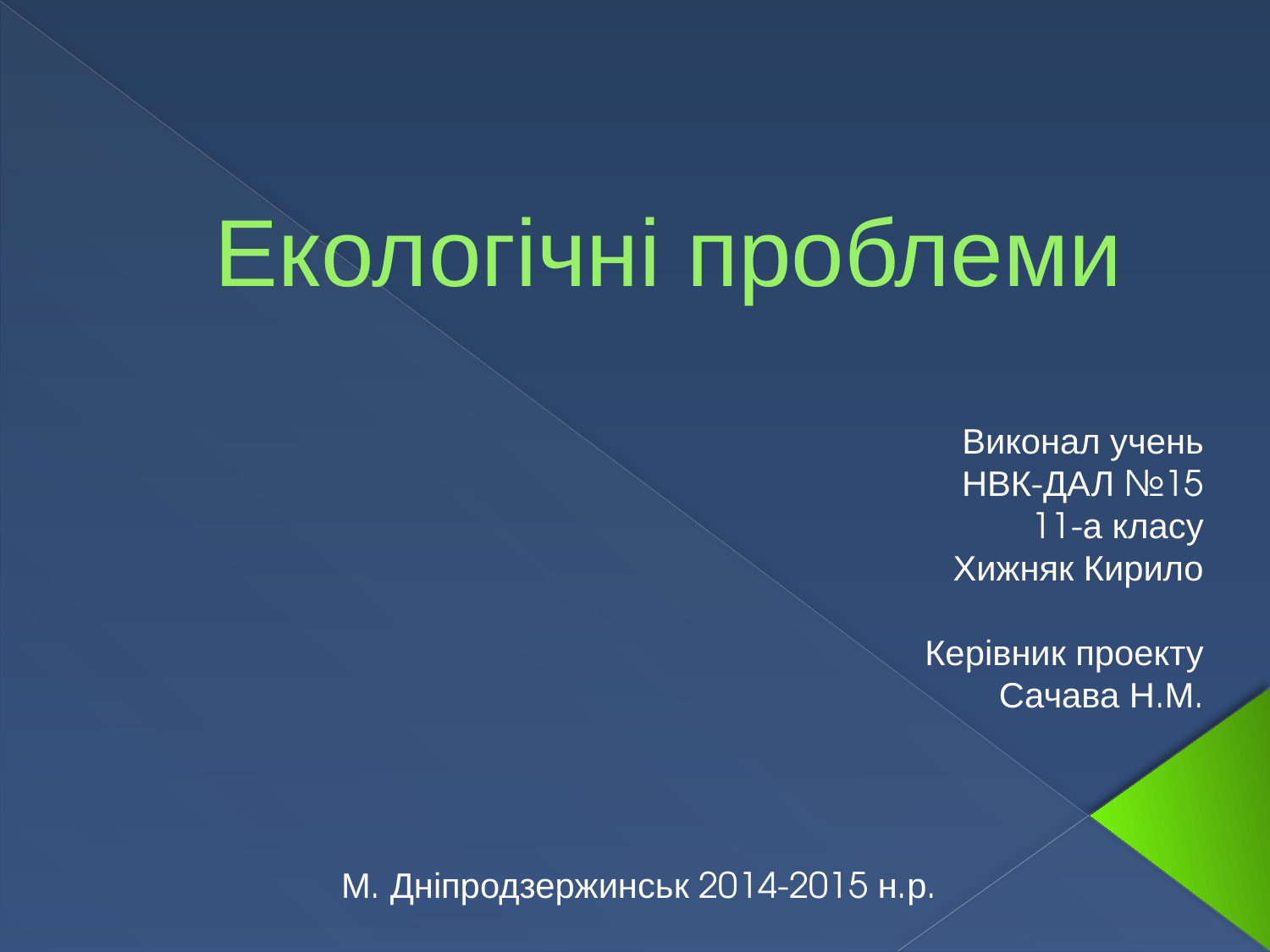

# Екологічні проблеми
Виконал учень
НВК-ДАЛ №15
11-а класу
Хижняк Кирило
Керівник проекту
Сачава Н.М.
М. Дніпродзержинськ 2014-2015 н.р.